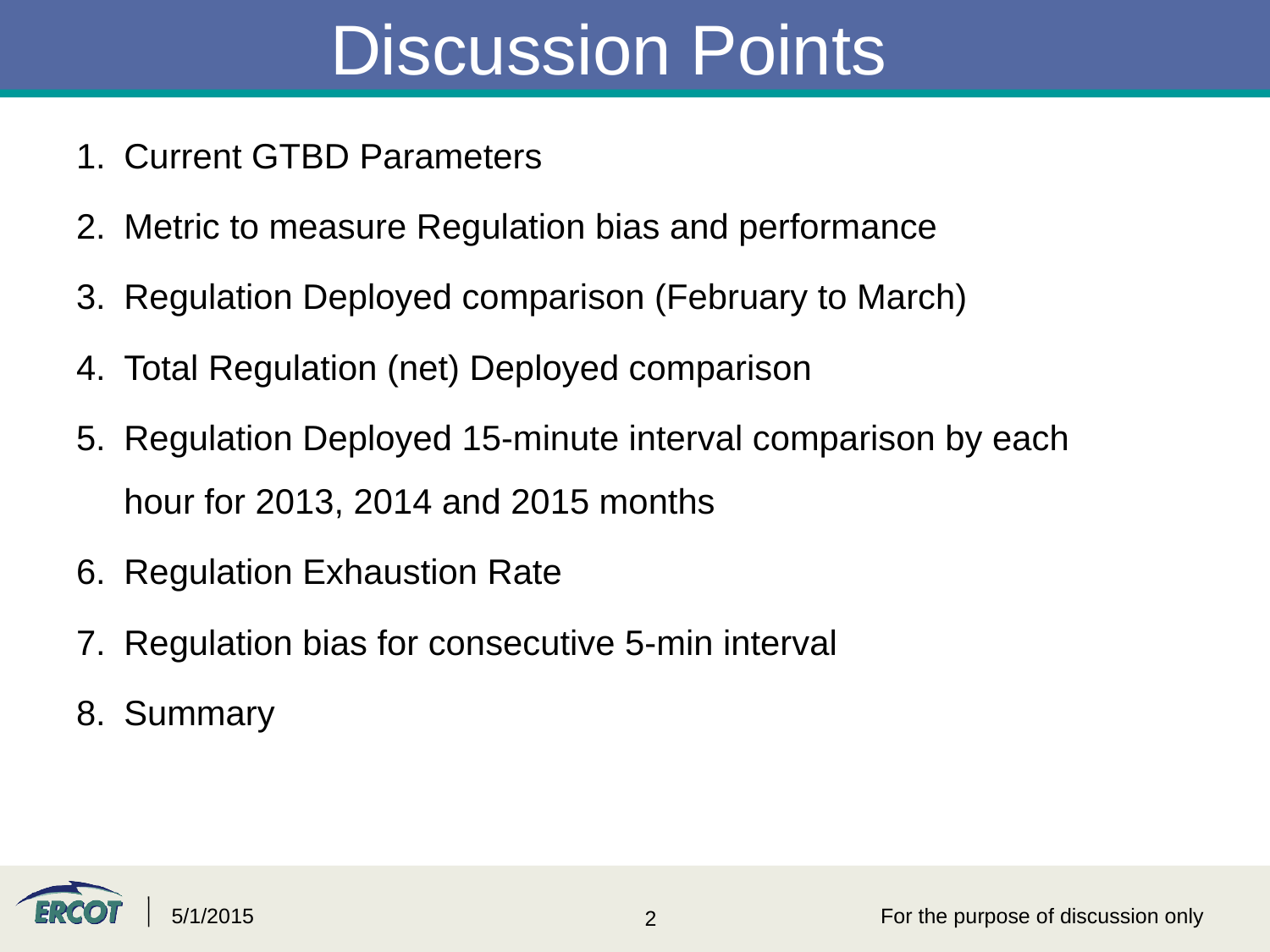

# Discussion Points
Current GTBD Parameters
Metric to measure Regulation bias and performance
Regulation Deployed comparison (February to March)
Total Regulation (net) Deployed comparison
Regulation Deployed 15-minute interval comparison by each hour for 2013, 2014 and 2015 months
Regulation Exhaustion Rate
Regulation bias for consecutive 5-min interval
Summary

5/1/2015
For the purpose of discussion only